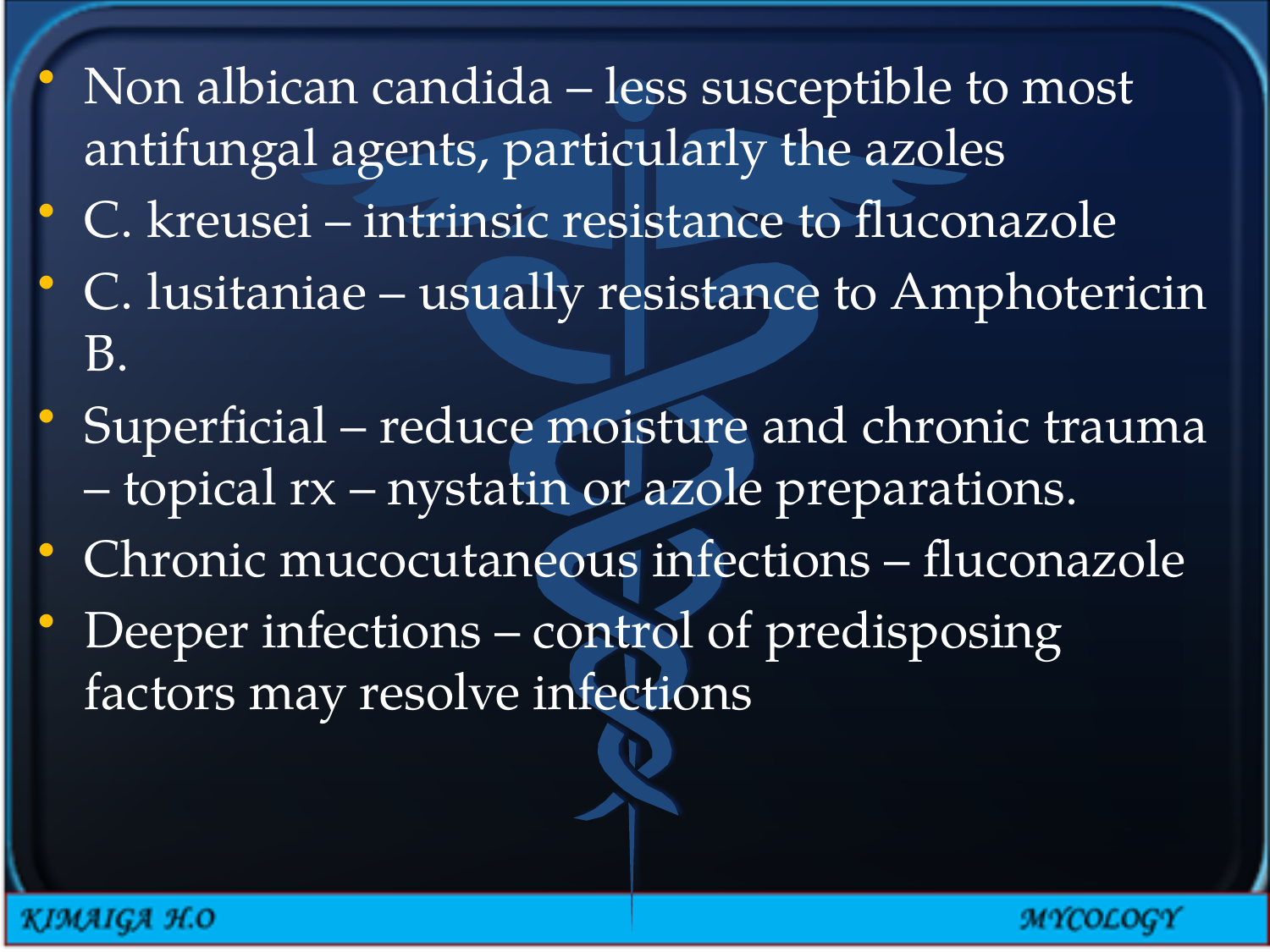

Non albican candida – less susceptible to most antifungal agents, particularly the azoles
C. kreusei – intrinsic resistance to fluconazole
C. lusitaniae – usually resistance to Amphotericin B.
Superficial – reduce moisture and chronic trauma – topical rx – nystatin or azole preparations.
Chronic mucocutaneous infections – fluconazole
Deeper infections – control of predisposing factors may resolve infections